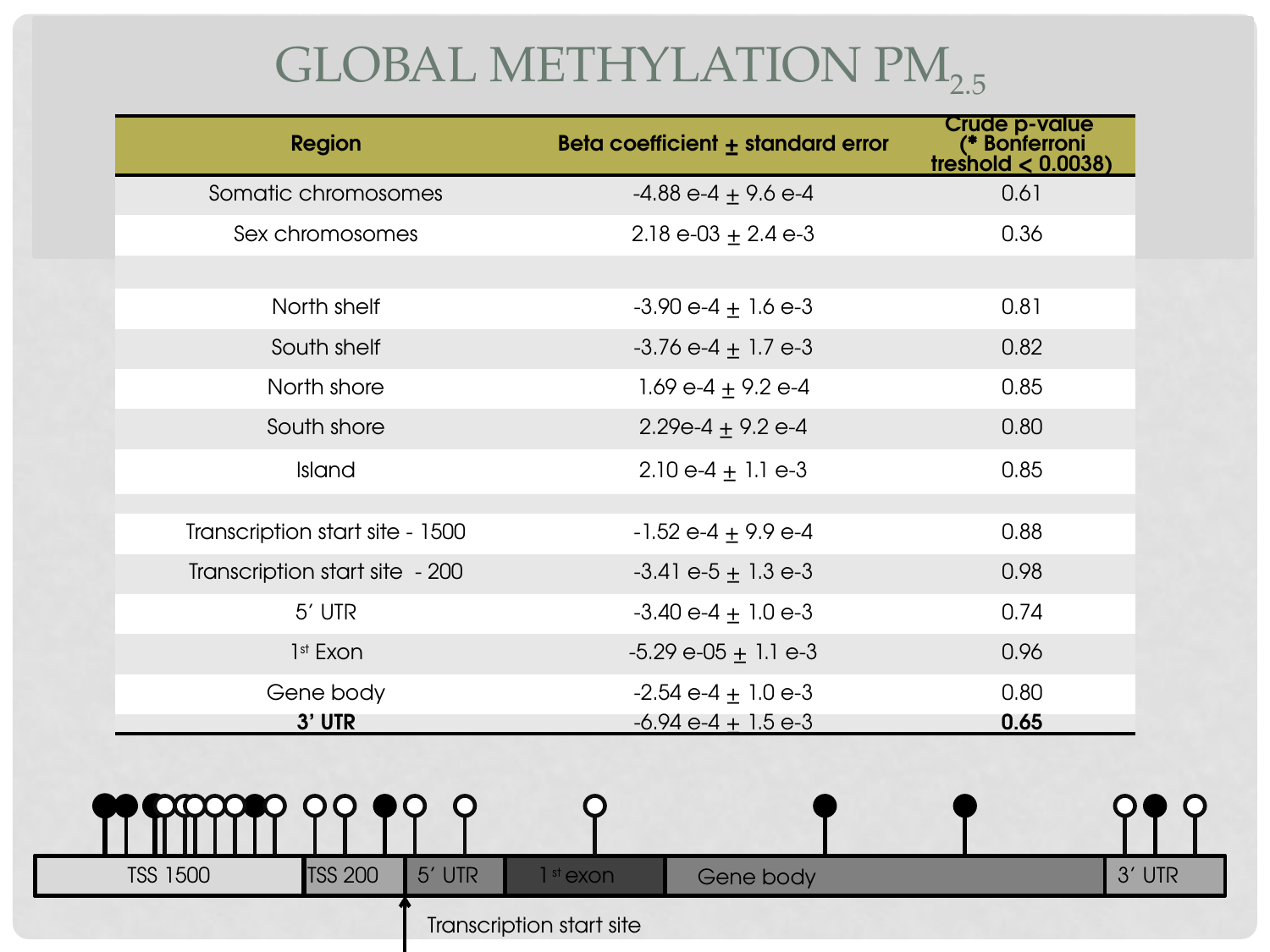

Global Methylation PM2.5

#
| Region | Beta coefficient ± standard error | Crude p-value (\* Bonferroni treshold < 0.0038) |
| --- | --- | --- |
| Somatic chromosomes | -4.88 e-4 ± 9.6 e-4 | 0.61 |
| Sex chromosomes | 2.18 e-03 ± 2.4 e-3 | 0.36 |
|  |  |  |
| North shelf | -3.90 e-4 ± 1.6 e-3 | 0.81 |
| South shelf | -3.76 e-4 ± 1.7 e-3 | 0.82 |
| North shore | 1.69 e-4 ± 9.2 e-4 | 0.85 |
| South shore | 2.29e-4 ± 9.2 e-4 | 0.80 |
| Island | 2.10 e-4 ± 1.1 e-3 | 0.85 |
|  |  |  |
| Transcription start site - 1500 | -1.52 e-4 ± 9.9 e-4 | 0.88 |
| Transcription start site - 200 | -3.41 e-5 ± 1.3 e-3 | 0.98 |
| 5’ UTR | -3.40 e-4 ± 1.0 e-3 | 0.74 |
| 1st Exon | -5.29 e-05 ± 1.1 e-3 | 0.96 |
| Gene body | -2.54 e-4 ± 1.0 e-3 | 0.80 |
| 3’ UTR | -6.94 e-4 ± 1.5 e-3 | 0.65 |

TSS 1500
TSS 200

5’ UTR

1 st exon

3’ UTR
Gene body
Transcription start site